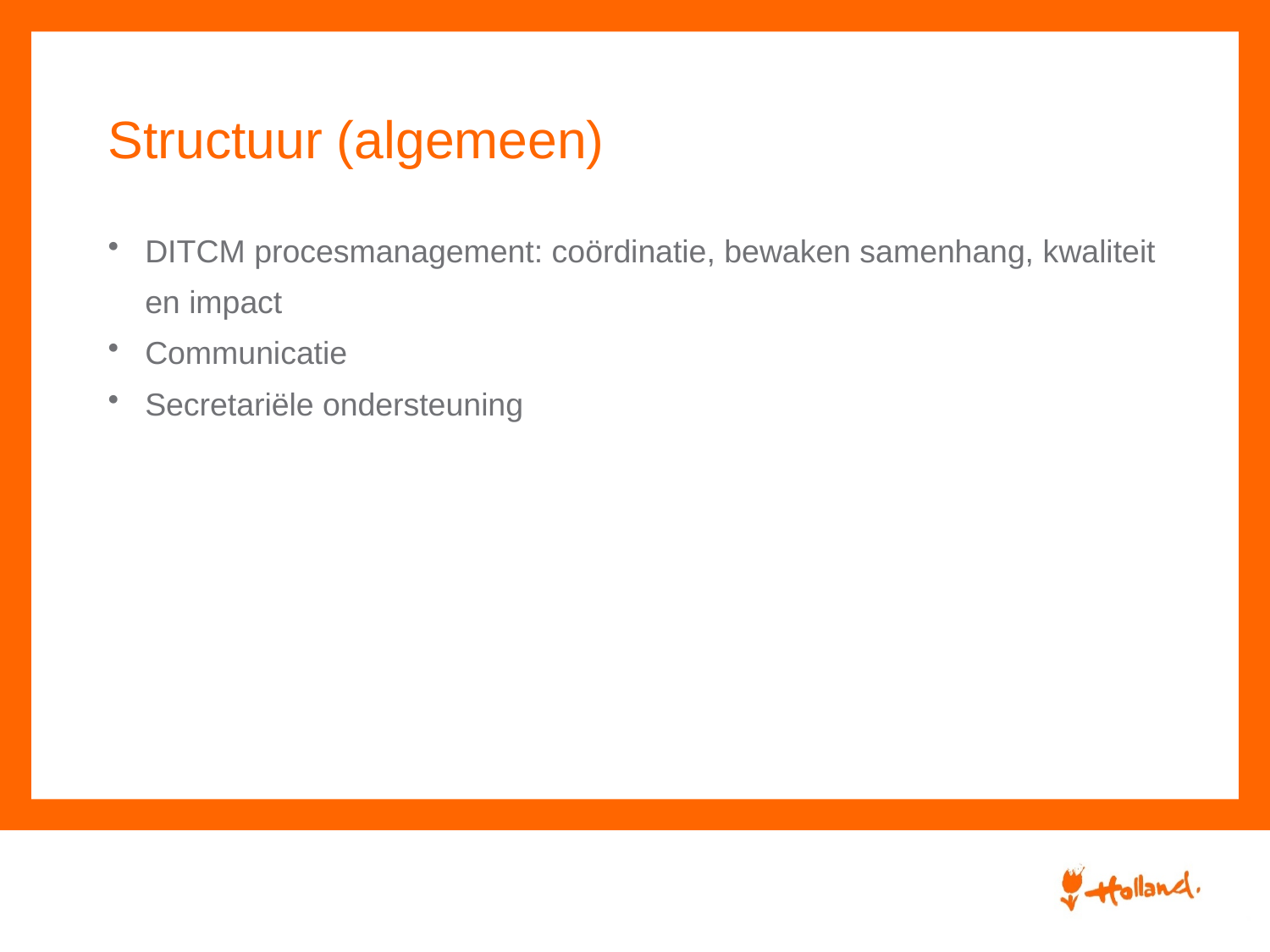

# Structuur (algemeen)
DITCM procesmanagement: coördinatie, bewaken samenhang, kwaliteit en impact
Communicatie
Secretariële ondersteuning